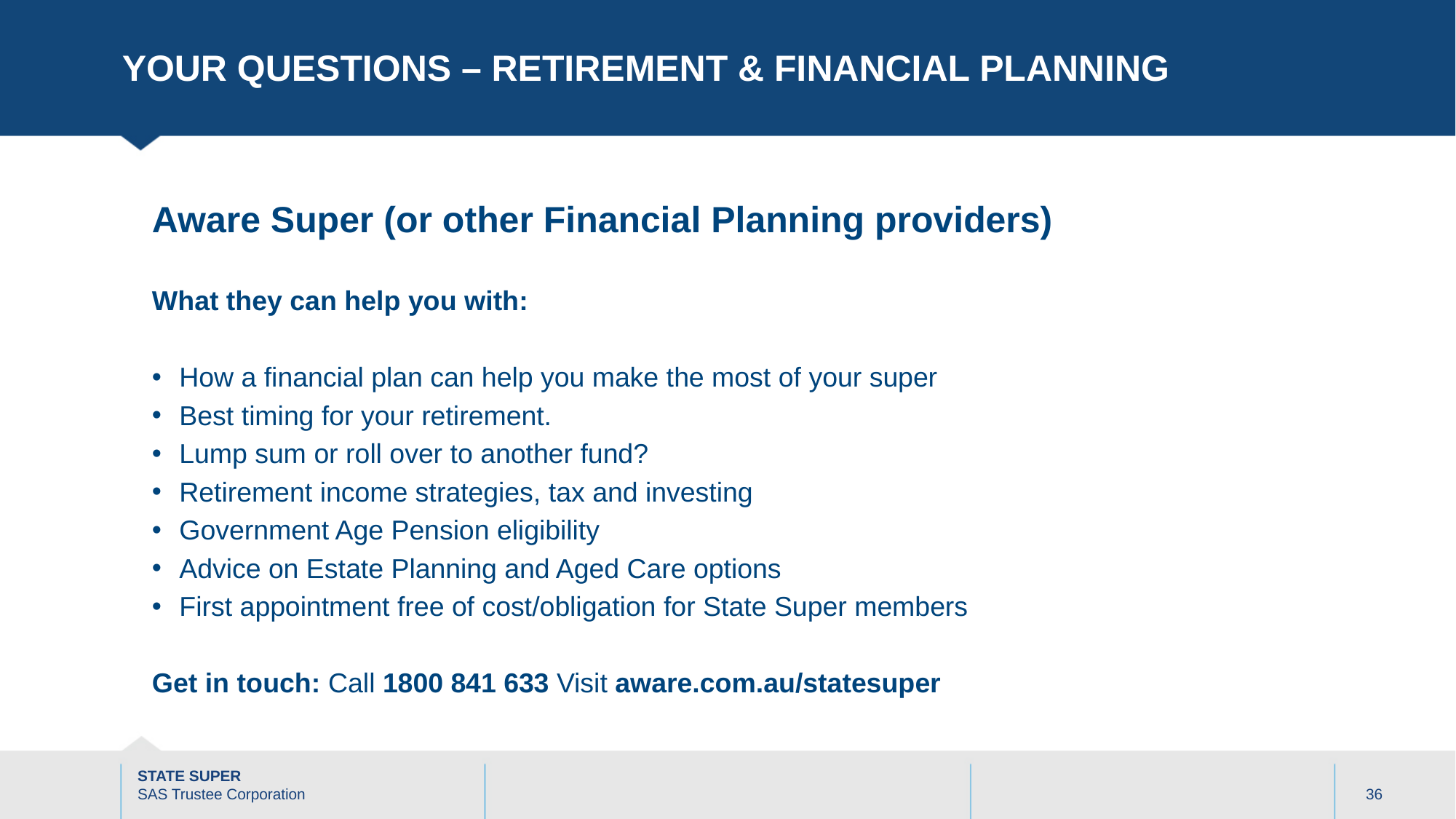

# YOUR QUESTIONS – RETIREMENT & FINANCIAL PLANNING

Aware Super (or other Financial Planning providers)

What they can help you with:

How a financial plan can help you make the most of your super
Best timing for your retirement.
Lump sum or roll over to another fund?
Retirement income strategies, tax and investing
Government Age Pension eligibility
Advice on Estate Planning and Aged Care options
First appointment free of cost/obligation for State Super members

Get in touch: Call 1800 841 633 Visit aware.com.au/statesuper

36